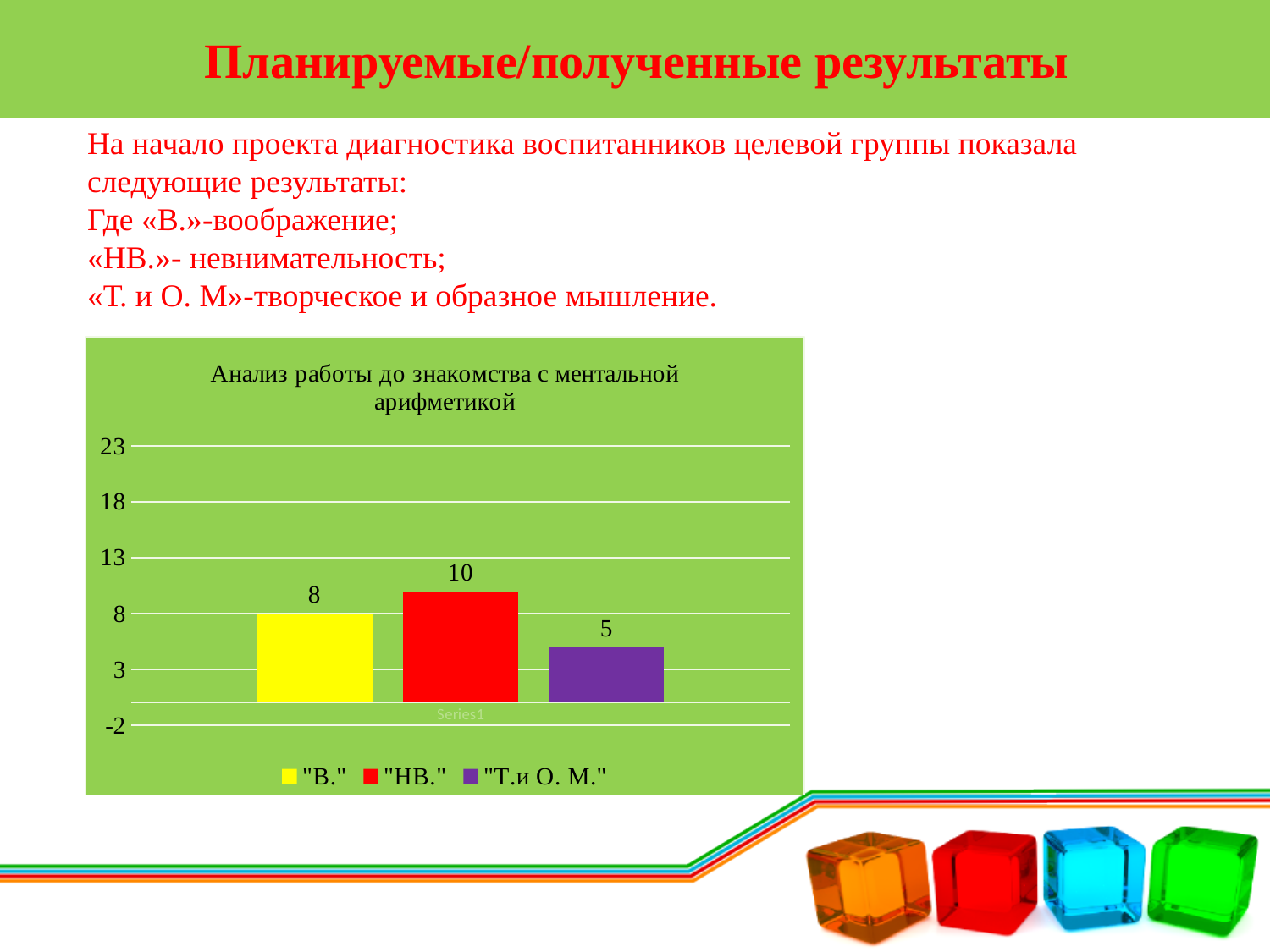

# Планируемые/полученные результаты
На начало проекта диагностика воспитанников целевой группы показала следующие результаты:
Где «В.»-воображение;
«НВ.»- невнимательность;
«Т. и О. М»-творческое и образное мышление.

### Chart: Анализ работы до знакомства с ментальной арифметикой

| Category | "В." | "НВ." | "Т.и О. М." |
|---|---|---|---|
|  | 8.0 | 10.0 | 5.0 |